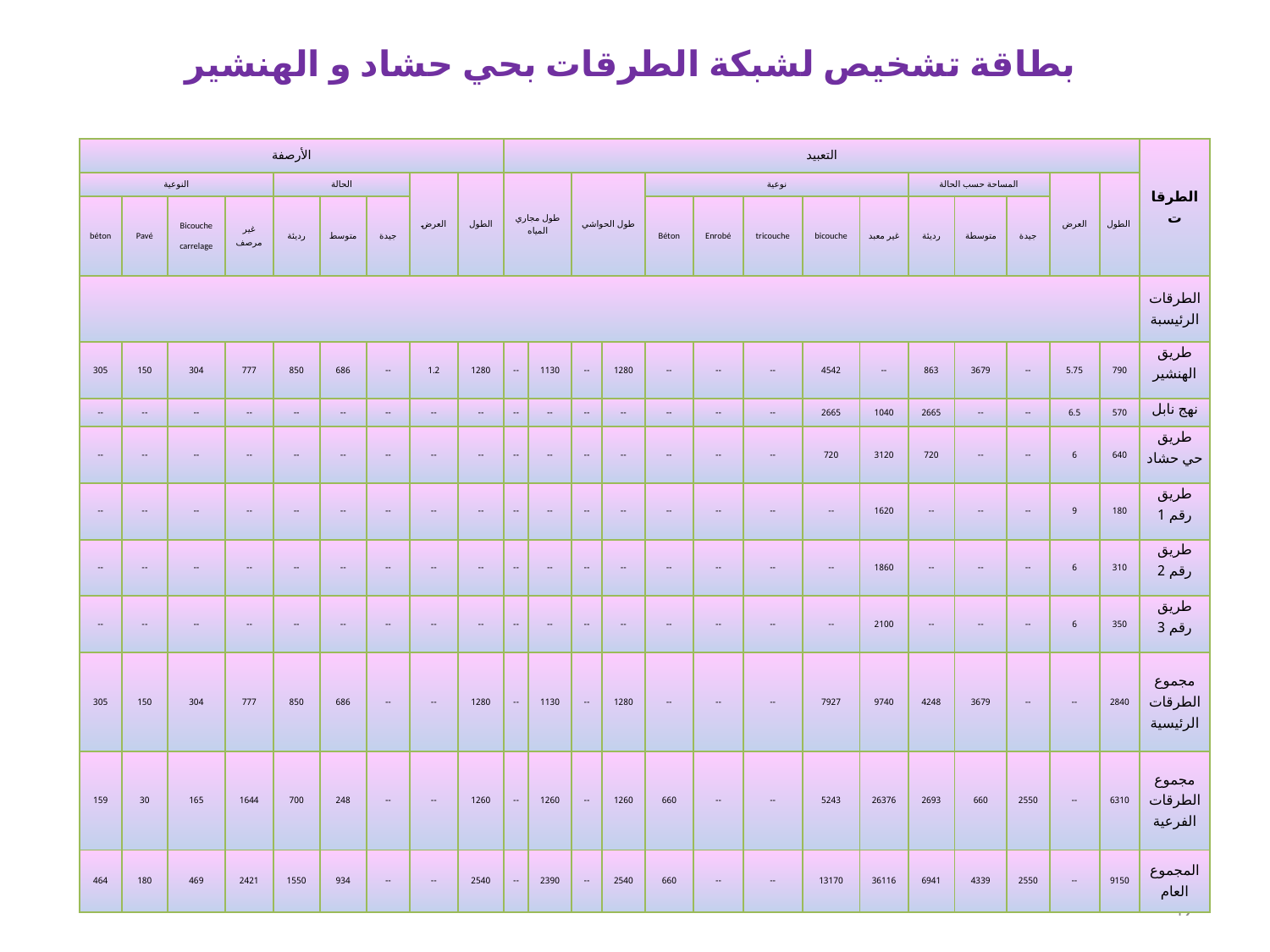

# بطاقة تشخيص لشبكة الطرقات بحي حشاد و الهنشير
| الأرصفة |  |  |  |  |  |  |  |  | التعبيد |  |  |  |  |  |  |  |  |  |  |  |  |  | الطرقات |
| --- | --- | --- | --- | --- | --- | --- | --- | --- | --- | --- | --- | --- | --- | --- | --- | --- | --- | --- | --- | --- | --- | --- | --- |
| النوعية |  |  |  | الحالة |  |  | العرض | الطول | طول مجاري المياه |  | طول الحواشي |  | نوعية |  |  |  |  | المساحة حسب الحالة |  |  | العرض | الطول |  |
| béton | Pavé | Bicouche carrelage | غير مرصف | رديئة | متوسط | جيدة |  |  |  |  |  |  | Béton | Enrobé | tricouche | bicouche | غير معبد | رديئة | متوسطة | جيدة |  |  |  |
|  |  |  |  |  |  |  |  |  |  |  |  |  |  |  |  |  |  |  |  |  |  |  | الطرقات الرئيسبة |
| 305 | 150 | 304 | 777 | 850 | 686 | -- | 1.2 | 1280 | -- | 1130 | -- | 1280 | -- | -- | -- | 4542 | -- | 863 | 3679 | -- | 5.75 | 790 | طريق الهنشير |
| -- | -- | -- | -- | -- | -- | -- | -- | -- | -- | -- | -- | -- | -- | -- | -- | 2665 | 1040 | 2665 | -- | -- | 6.5 | 570 | نهج نابل |
| -- | -- | -- | -- | -- | -- | -- | -- | -- | -- | -- | -- | -- | -- | -- | -- | 720 | 3120 | 720 | -- | -- | 6 | 640 | طريق حي حشاد |
| -- | -- | -- | -- | -- | -- | -- | -- | -- | -- | -- | -- | -- | -- | -- | -- | -- | 1620 | -- | -- | -- | 9 | 180 | طريق رقم 1 |
| -- | -- | -- | -- | -- | -- | -- | -- | -- | -- | -- | -- | -- | -- | -- | -- | -- | 1860 | -- | -- | -- | 6 | 310 | طريق رقم 2 |
| -- | -- | -- | -- | -- | -- | -- | -- | -- | -- | -- | -- | -- | -- | -- | -- | -- | 2100 | -- | -- | -- | 6 | 350 | طريق رقم 3 |
| 305 | 150 | 304 | 777 | 850 | 686 | -- | -- | 1280 | -- | 1130 | -- | 1280 | -- | -- | -- | 7927 | 9740 | 4248 | 3679 | -- | -- | 2840 | مجموع الطرقات الرئيسية |
| 159 | 30 | 165 | 1644 | 700 | 248 | -- | -- | 1260 | -- | 1260 | -- | 1260 | 660 | -- | -- | 5243 | 26376 | 2693 | 660 | 2550 | -- | 6310 | مجموع الطرقات الفرعية |
| 464 | 180 | 469 | 2421 | 1550 | 934 | -- | -- | 2540 | -- | 2390 | -- | 2540 | 660 | -- | -- | 13170 | 36116 | 6941 | 4339 | 2550 | -- | 9150 | المجموع العام |
49